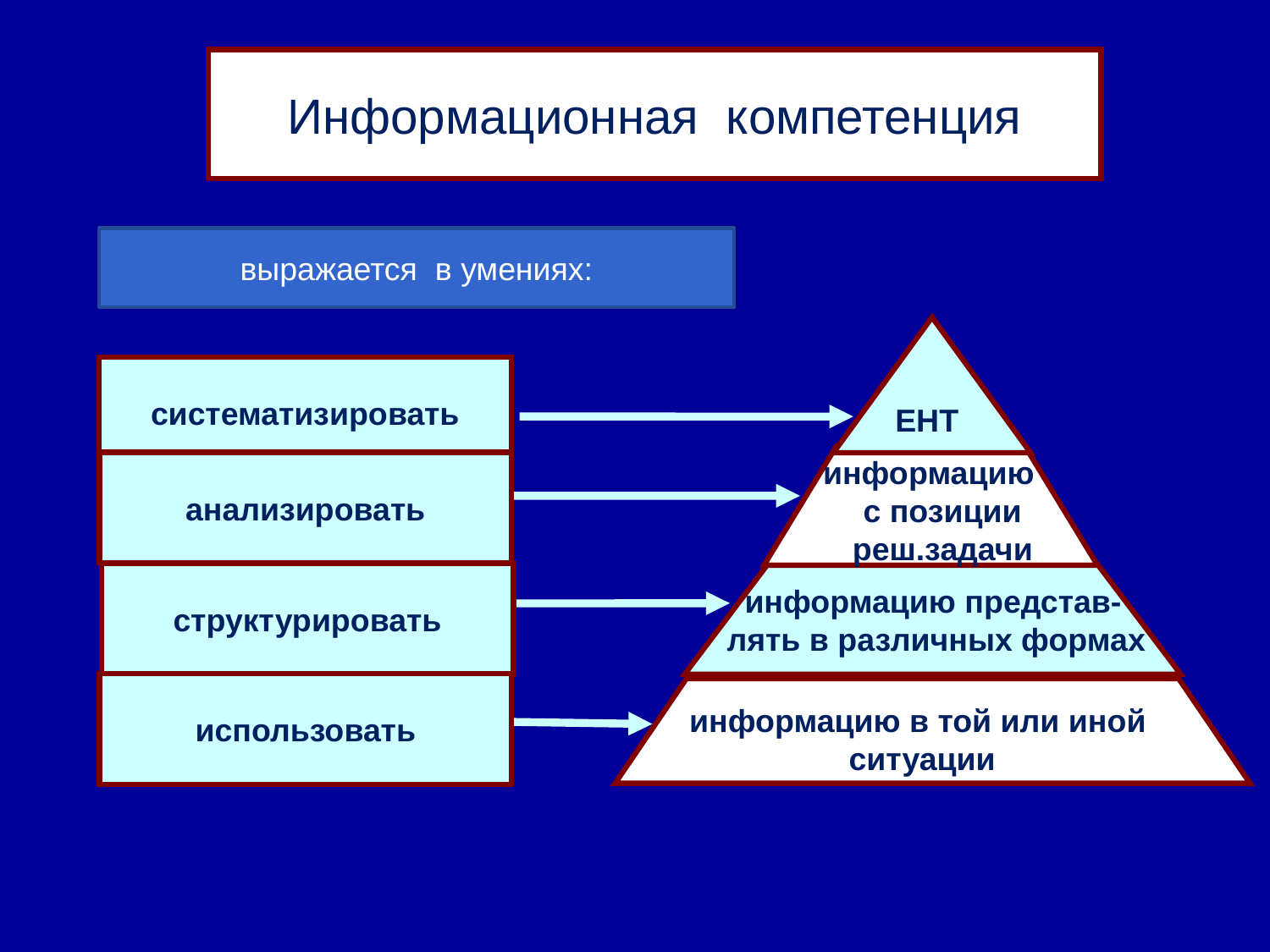

Информационная  компетенция
ЕНТ

анализировать

структурировать

использовать

  информацию представ-
лять в различных формах
выражается  в умениях:
систематизировать

   информацию
с позиции реш.задачи
информацию в той или иной
ситуации